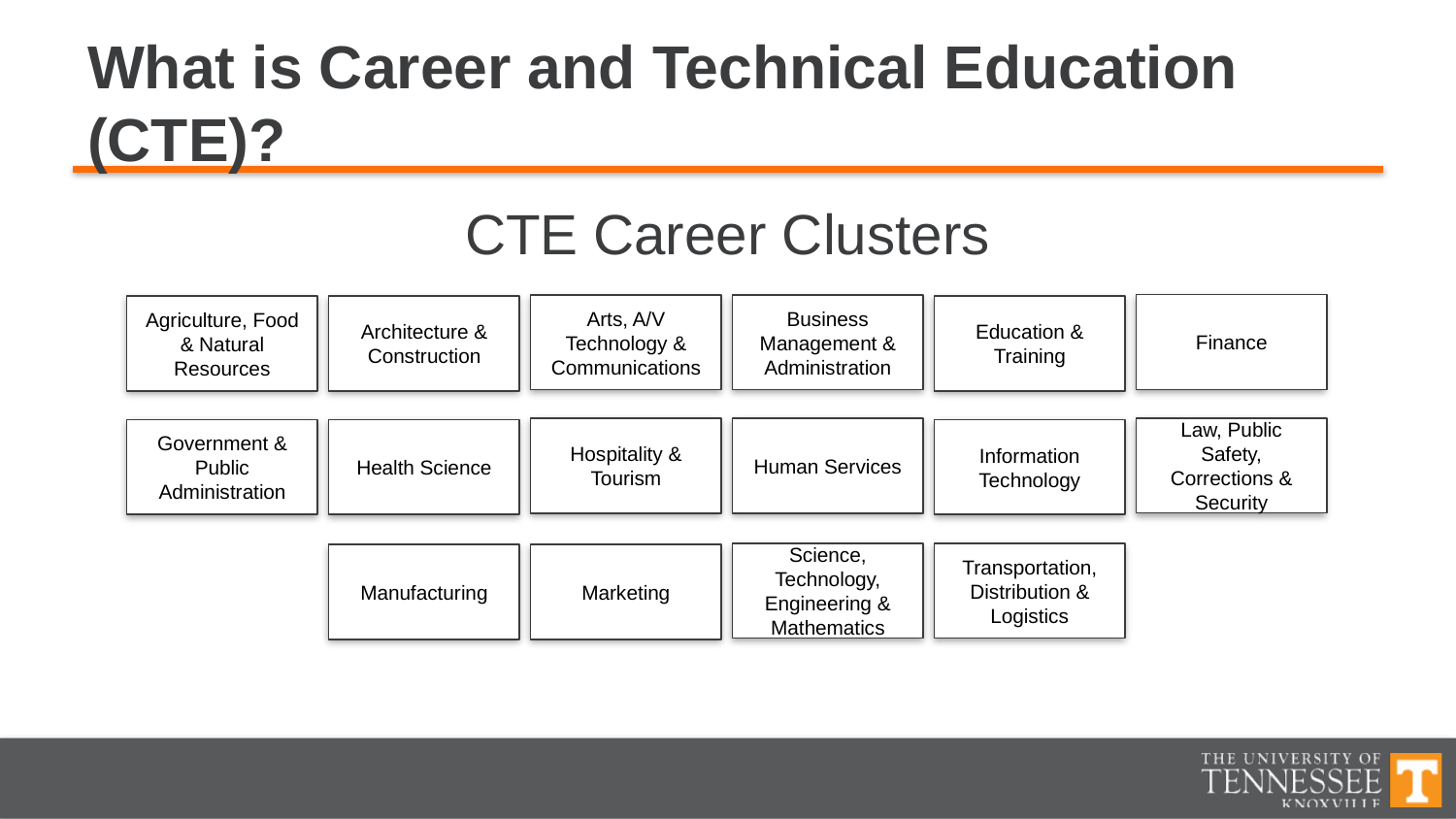

# What is Career and Technical Education (CTE)?
CTE Career Clusters

Finance
Arts, A/V Technology & Communications
Business Management & Administration
Education & Training
Agriculture, Food & Natural Resources
Architecture & Construction
Law, Public Safety, Corrections & Security
Hospitality & Tourism
Human Services
Information Technology
Government & Public Administration
Health Science
Science, Technology, Engineering & Mathematics
Transportation, Distribution & Logistics
Manufacturing
Marketing